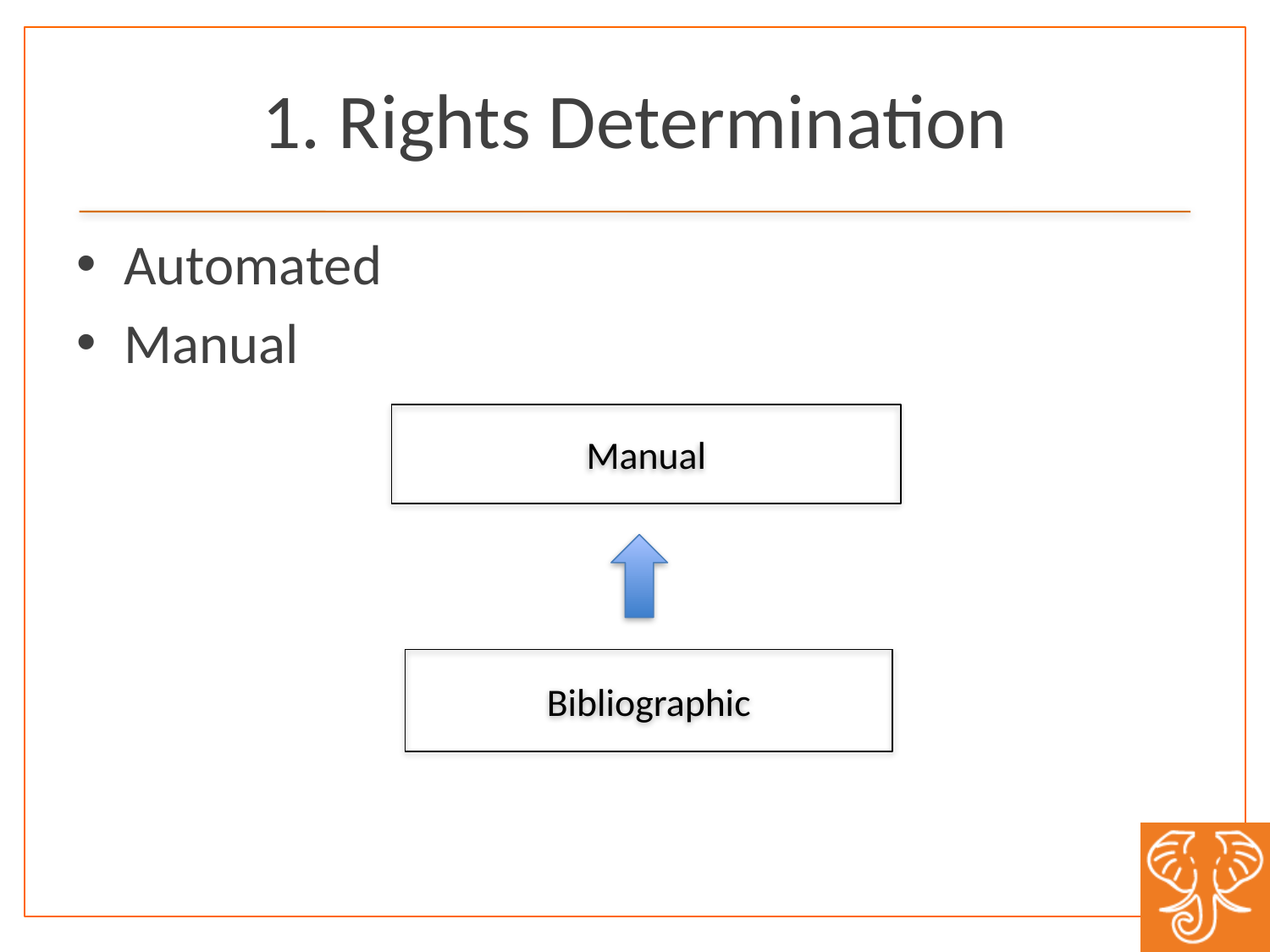

# 1. Rights Determination
Automated
Manual
Manual

Bibliographic